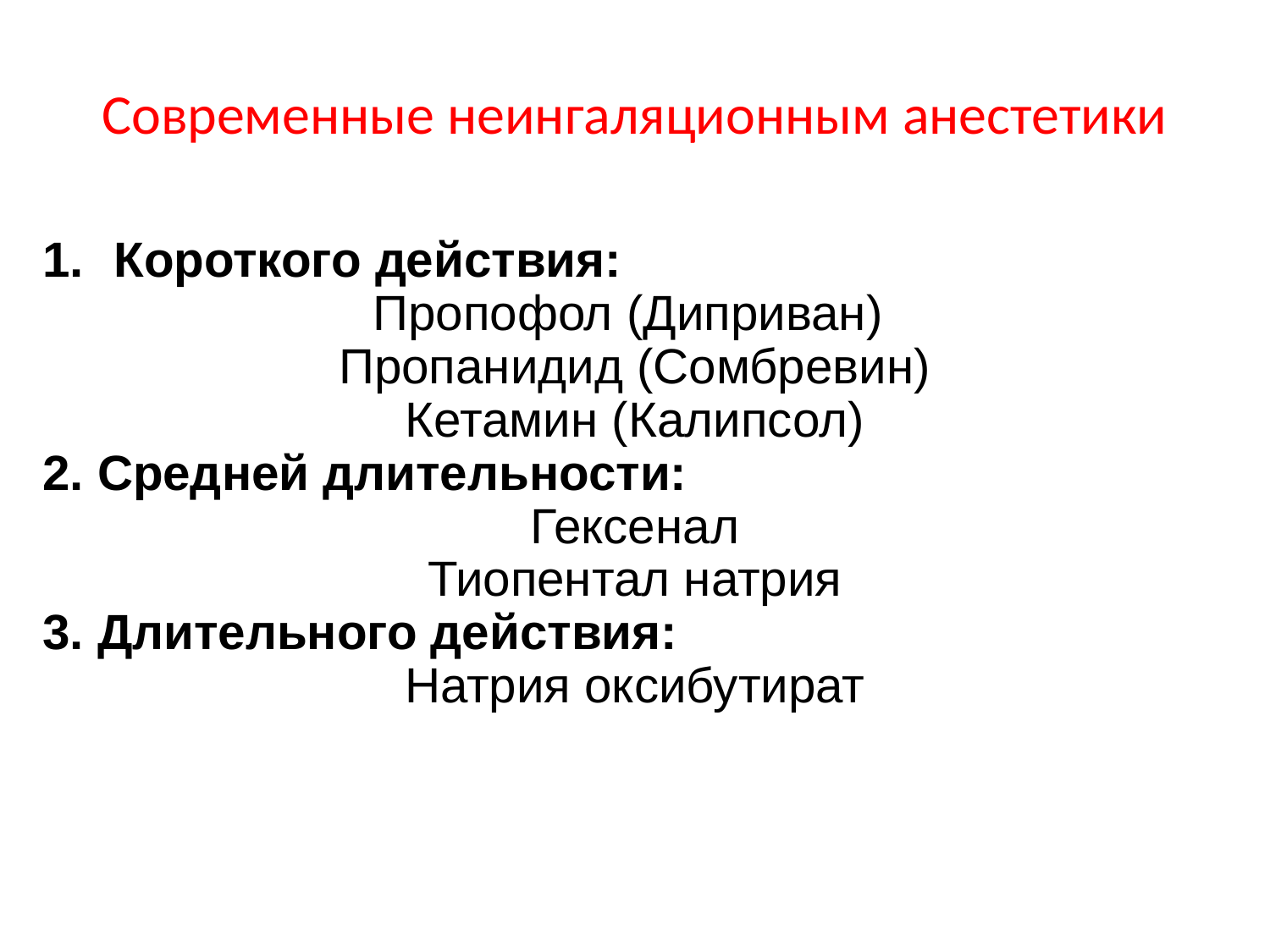

# Современные неингаляционным анестетики
Короткого действия:
Пропофол (Диприван)
Пропанидид (Сомбревин)
Кетамин (Калипсол)
2. Средней длительности:
Гексенал
Тиопентал натрия
3. Длительного действия:
Натрия оксибутират